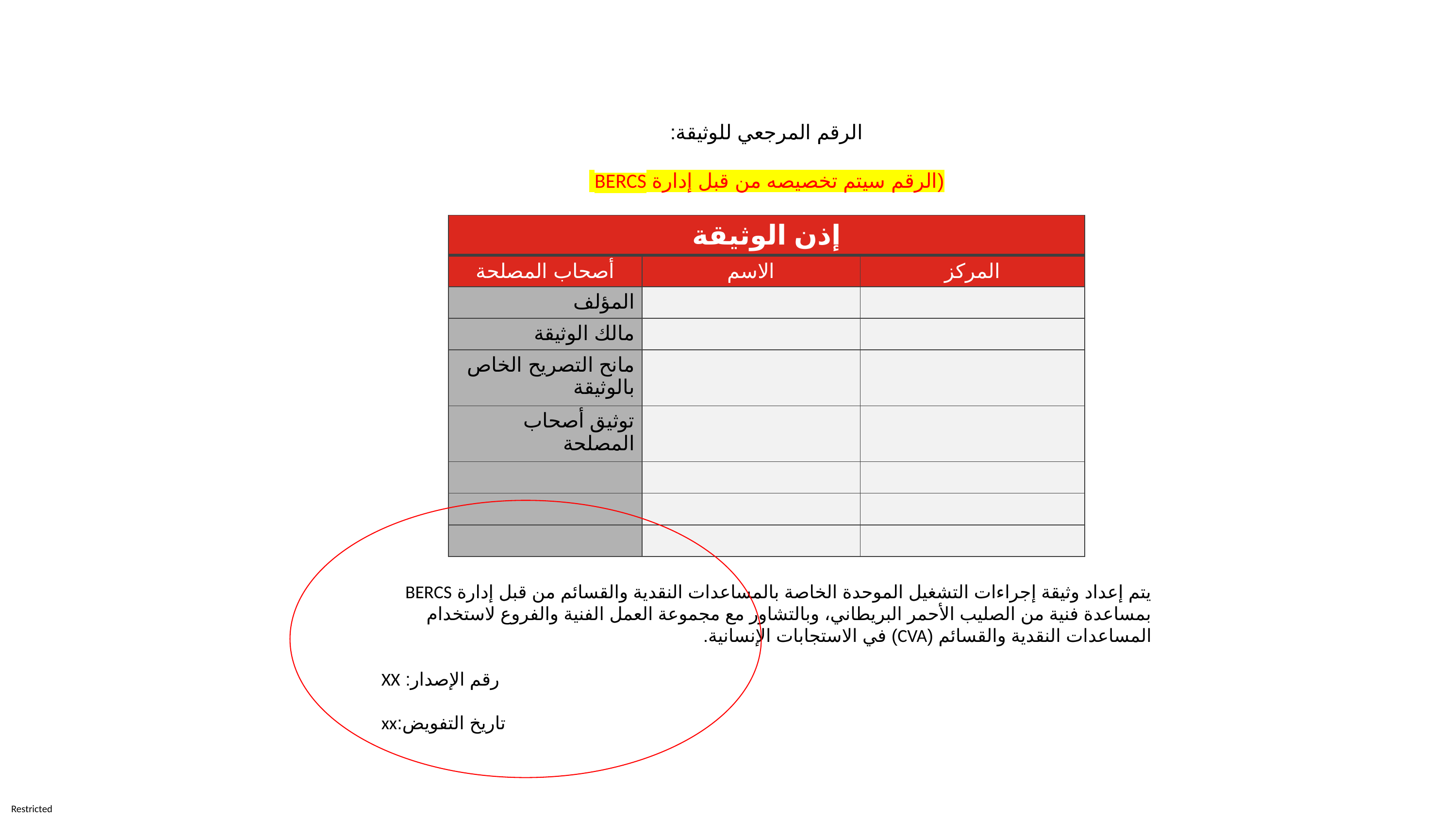

الرقم المرجعي للوثيقة:

(الرقم سيتم تخصيصه من قبل إدارة BERCS

يتم إعداد وثيقة إجراءات التشغيل الموحدة الخاصة بالمساعدات النقدية والقسائم من قبل إدارة BERCS  بمساعدة فنية من الصليب الأحمر البريطاني، وبالتشاور مع مجموعة العمل الفنية والفروع لاستخدام المساعدات النقدية والقسائم (CVA) في الاستجابات الإنسانية.

رقم الإصدار: XX

تاريخ التفويض:xx

| إذن الوثيقة |  |  |
| --- | --- | --- |
| أصحاب المصلحة | الاسم | المركز |
| المؤلف |  |  |
| مالك الوثيقة |  |  |
| مانح التصريح الخاص بالوثيقة |  |  |
| توثيق أصحاب المصلحة |  |  |
|  |  |  |
|  |  |  |
|  |  |  |